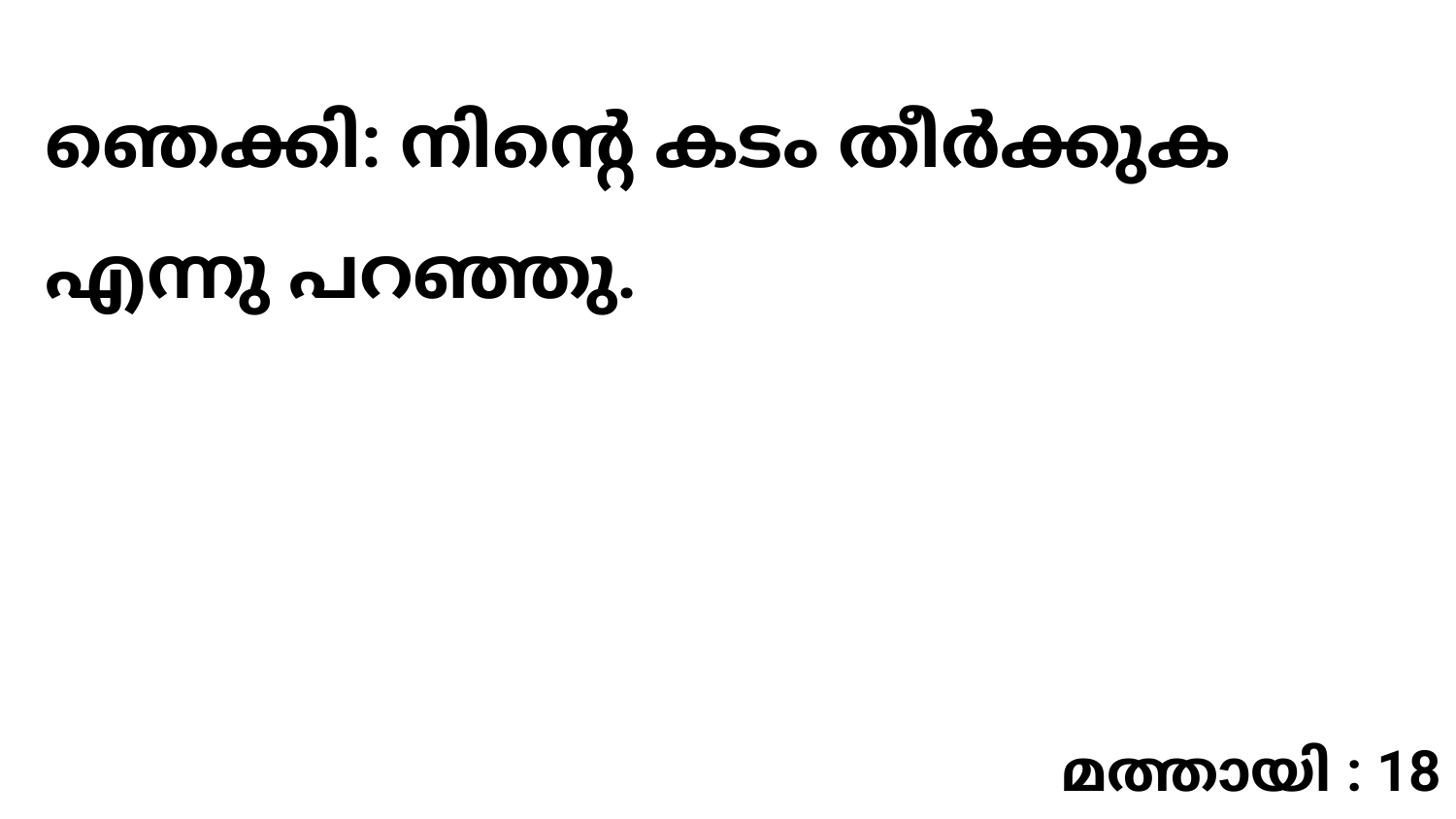

ഞെക്കി: നിന്റെ കടം തീർക്കുക എന്നു പറഞ്ഞു.
മത്തായി : 18